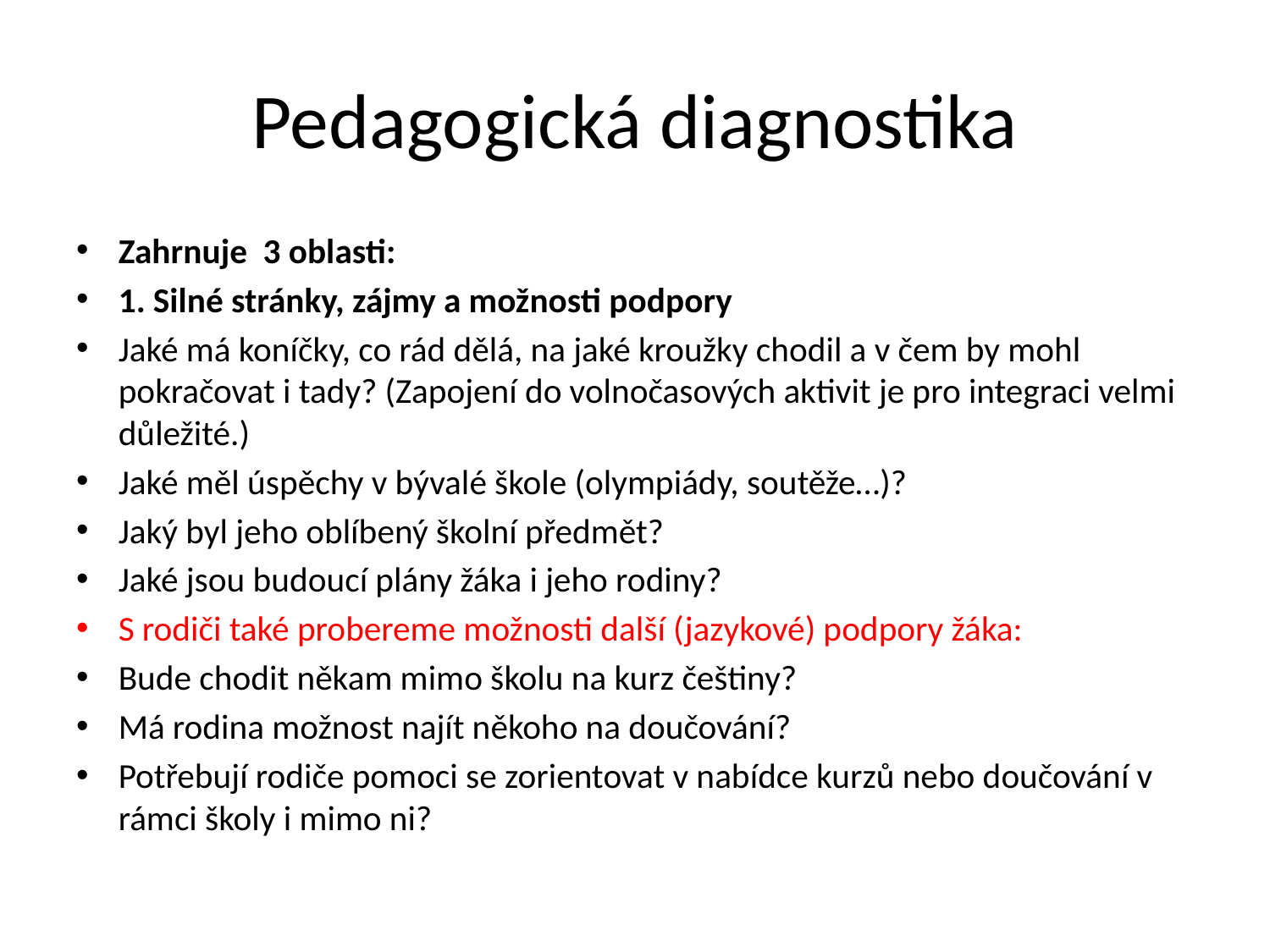

# Pedagogická diagnostika
Zahrnuje  3 oblasti:
1. Silné stránky, zájmy a možnosti podpory
Jaké má koníčky, co rád dělá, na jaké kroužky chodil a v čem by mohl pokračovat i tady? (Zapojení do volnočasových aktivit je pro integraci velmi důležité.)
Jaké měl úspěchy v bývalé škole (olympiády, soutěže…)?
Jaký byl jeho oblíbený školní předmět?
Jaké jsou budoucí plány žáka i jeho rodiny?
S rodiči také probereme možnosti další (jazykové) podpory žáka:
Bude chodit někam mimo školu na kurz češtiny?
Má rodina možnost najít někoho na doučování?
Potřebují rodiče pomoci se zorientovat v nabídce kurzů nebo doučování v rámci školy i mimo ni?